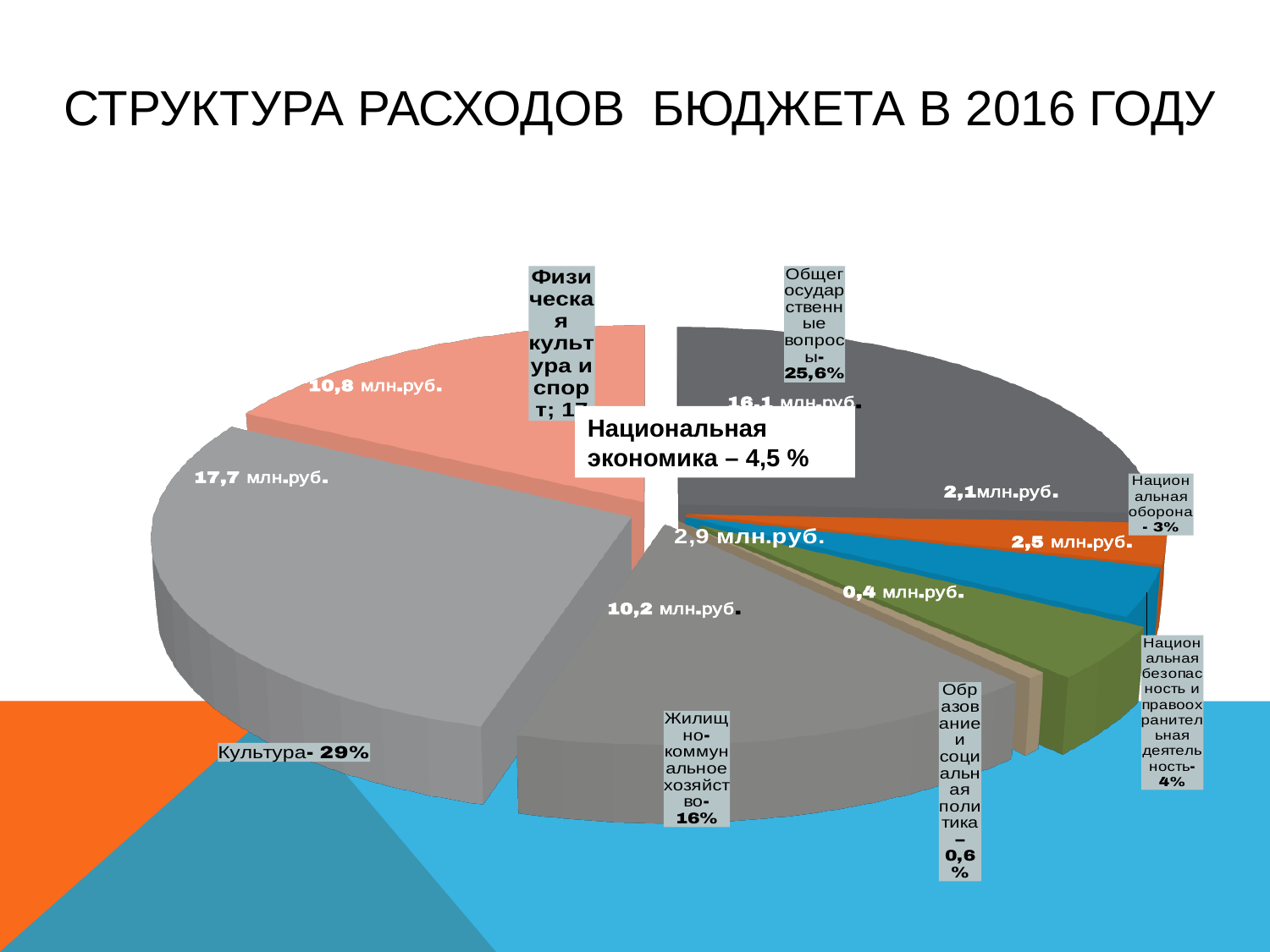

# СТРУКТУРА расходов  бюджета в 2016 году

[unsupported chart]

Национальная экономика – 4,5 %